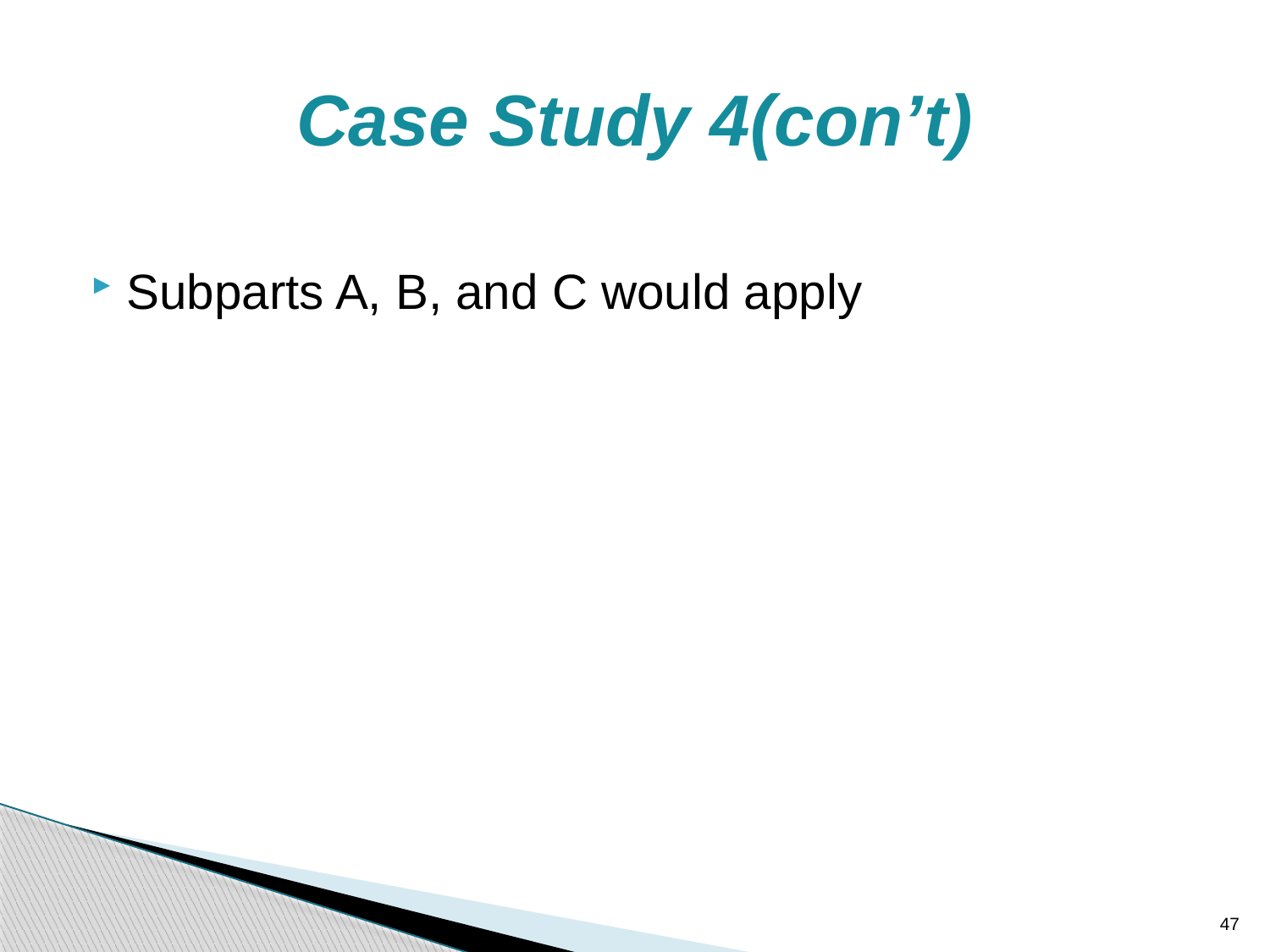

# Case Study 4(con’t)
Subparts A, B, and C would apply
47